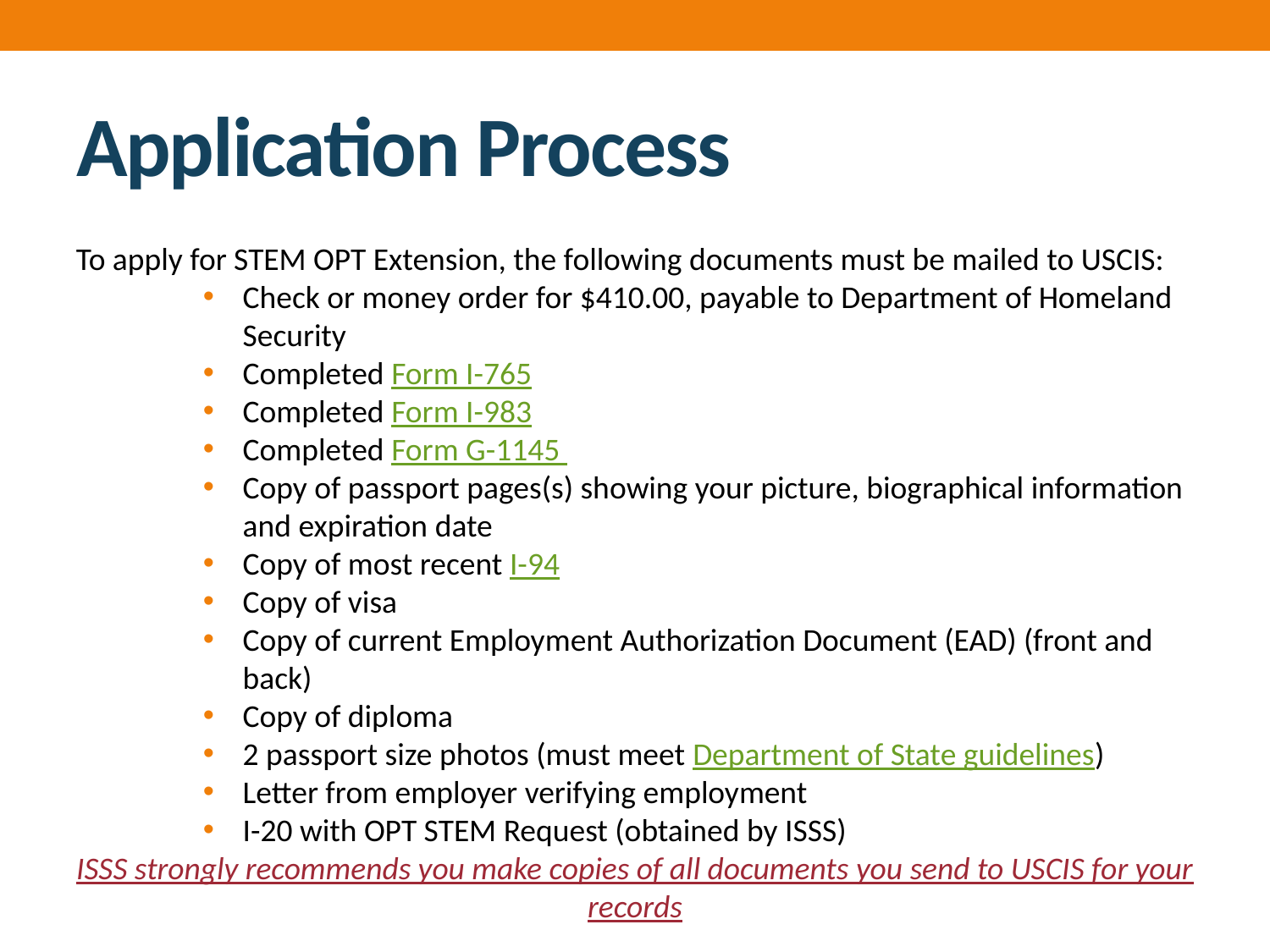

# Application Process

To apply for STEM OPT Extension, the following documents must be mailed to USCIS:
Check or money order for $410.00, payable to Department of Homeland Security
Completed Form I-765
Completed Form I-983
Completed Form G-1145
Copy of passport pages(s) showing your picture, biographical information and expiration date
Copy of most recent I-94
Copy of visa
Copy of current Employment Authorization Document (EAD) (front and back)
Copy of diploma
2 passport size photos (must meet Department of State guidelines)
Letter from employer verifying employment
I-20 with OPT STEM Request (obtained by ISSS)
ISSS strongly recommends you make copies of all documents you send to USCIS for your records